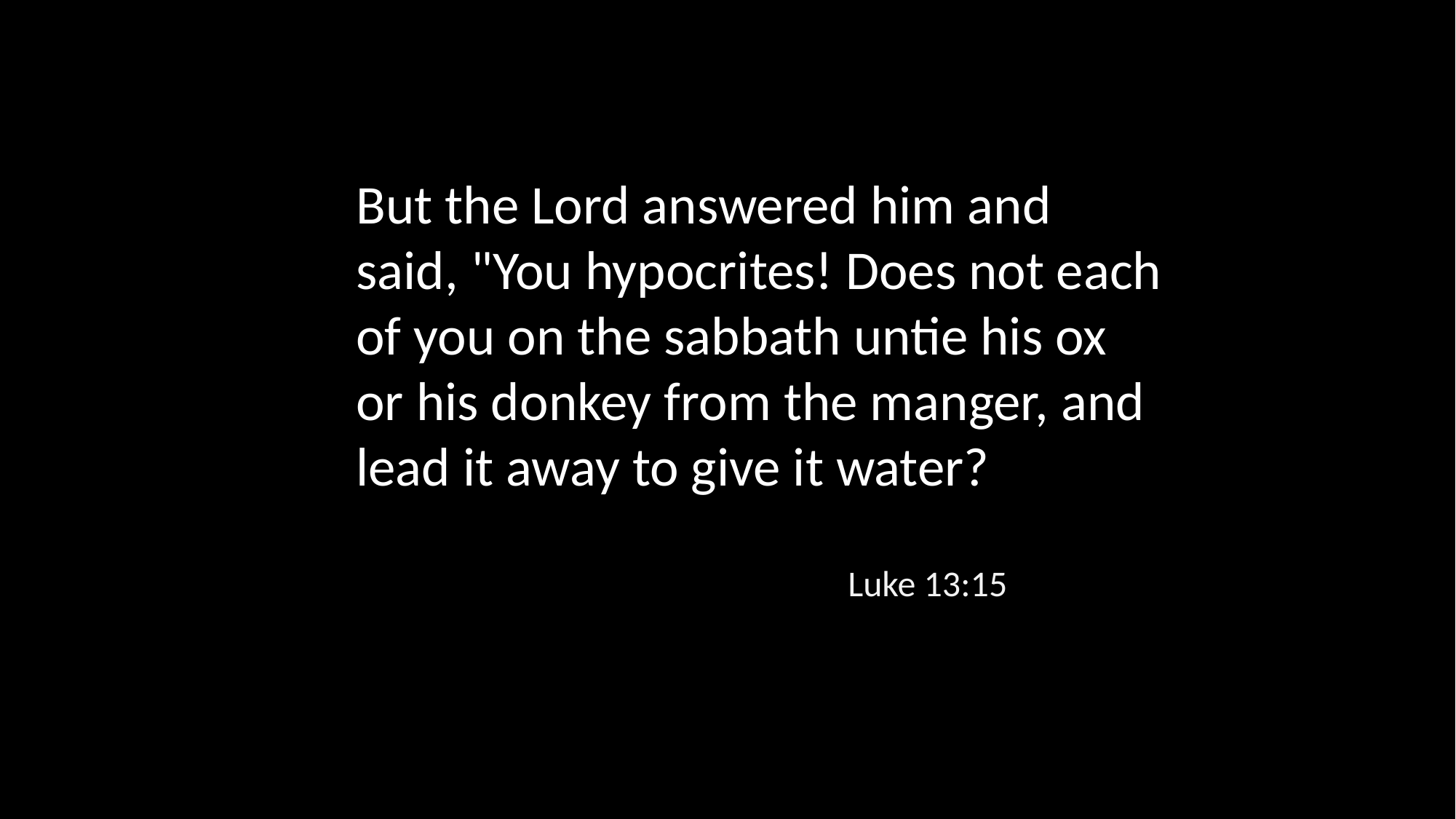

But the Lord answered him and said, "You hypocrites! Does not each of you on the sabbath untie his ox or his donkey from the manger, and lead it away to give it water?
Luke 13:15